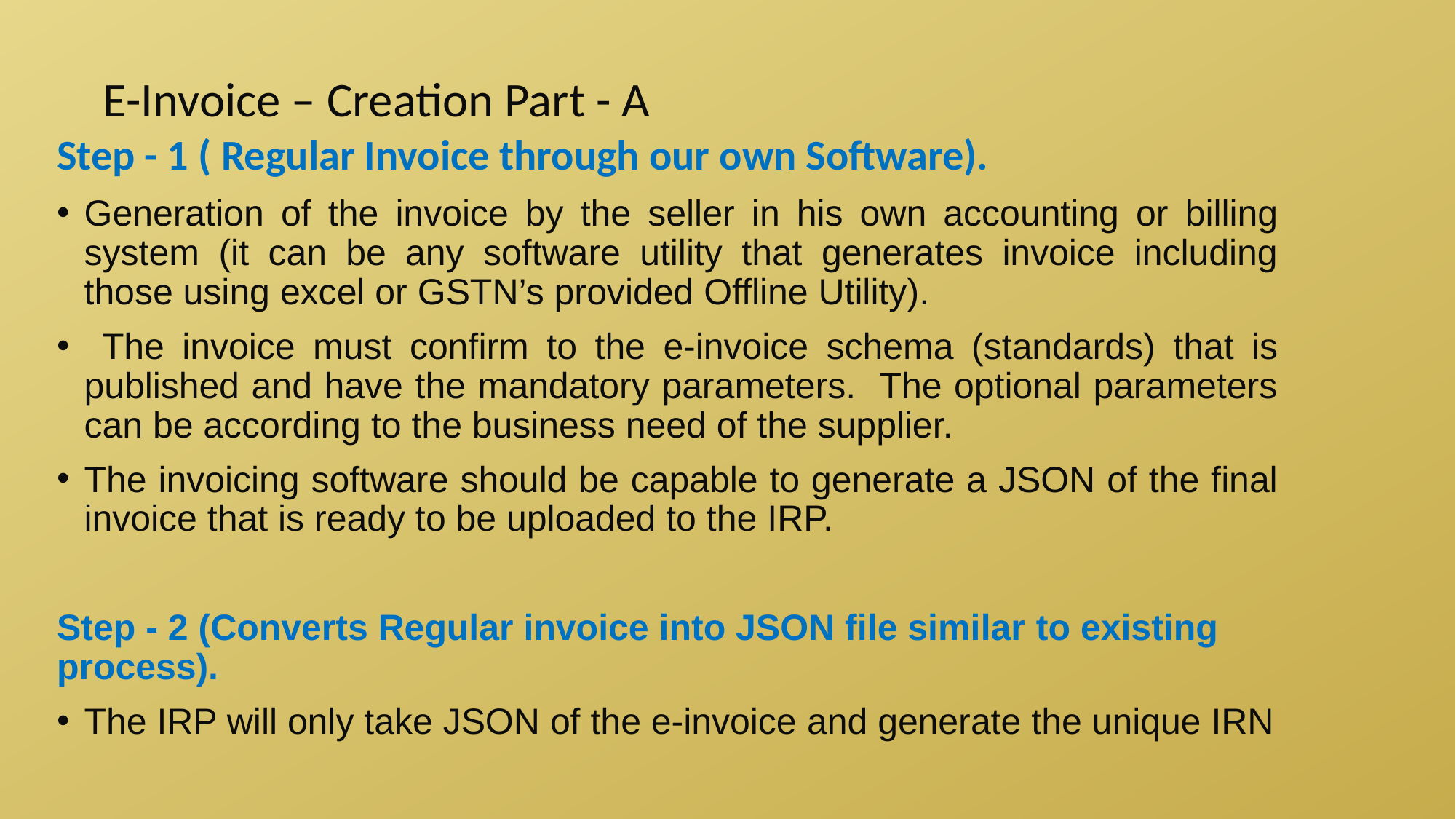

E-Invoice – Creation Part - A
Step - 1 ( Regular Invoice through our own Software).
Generation of the invoice by the seller in his own accounting or billing system (it can be any software utility that generates invoice including those using excel or GSTN’s provided Offline Utility).
 The invoice must confirm to the e-invoice schema (standards) that is published and have the mandatory parameters.  The optional parameters can be according to the business need of the supplier.
The invoicing software should be capable to generate a JSON of the final invoice that is ready to be uploaded to the IRP.

Step - 2 (Converts Regular invoice into JSON file similar to existing process).
The IRP will only take JSON of the e-invoice and generate the unique IRN